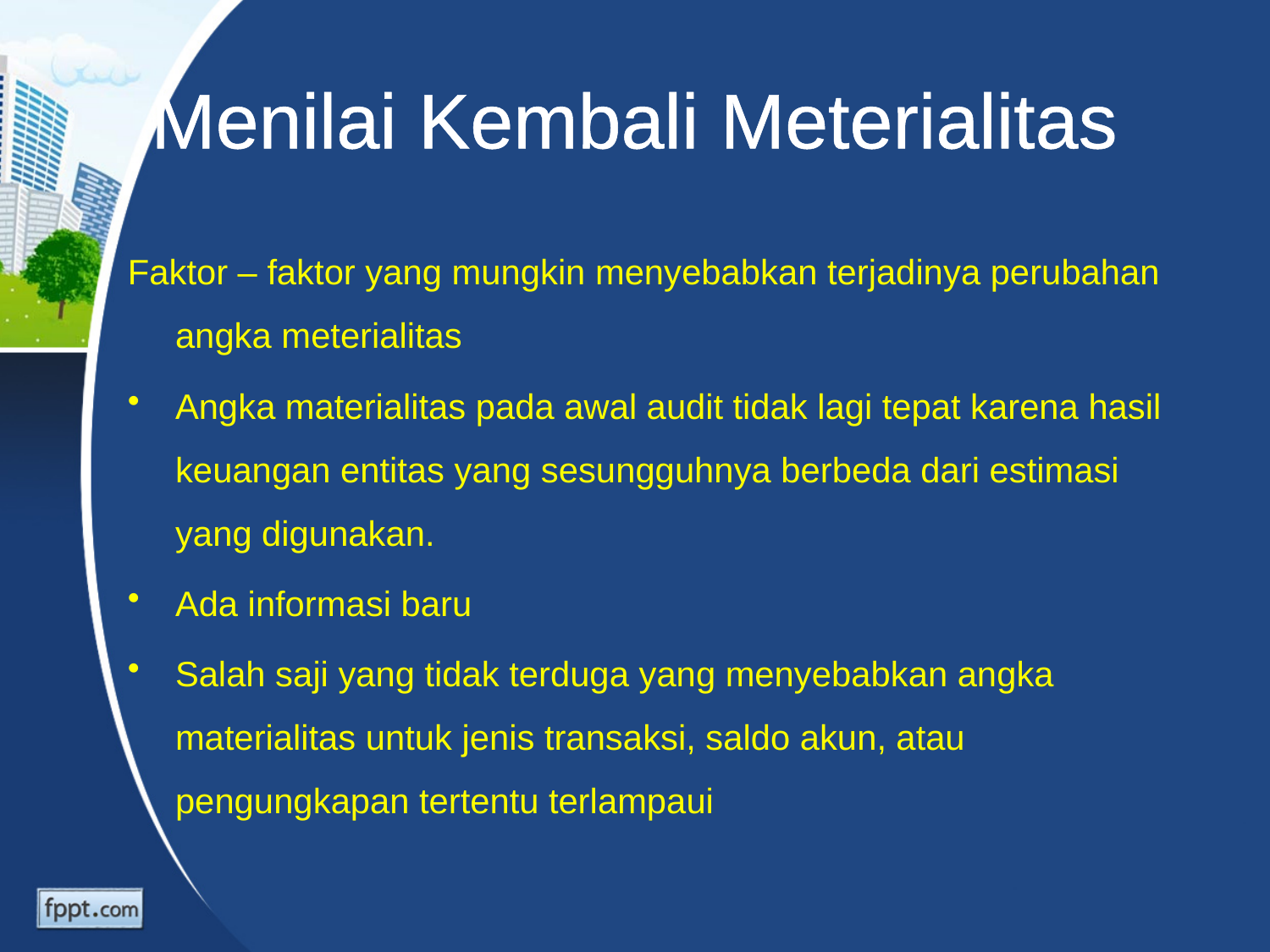

# Menilai Kembali Meterialitas
Faktor – faktor yang mungkin menyebabkan terjadinya perubahan angka meterialitas
Angka materialitas pada awal audit tidak lagi tepat karena hasil keuangan entitas yang sesungguhnya berbeda dari estimasi yang digunakan.
Ada informasi baru
Salah saji yang tidak terduga yang menyebabkan angka materialitas untuk jenis transaksi, saldo akun, atau pengungkapan tertentu terlampaui